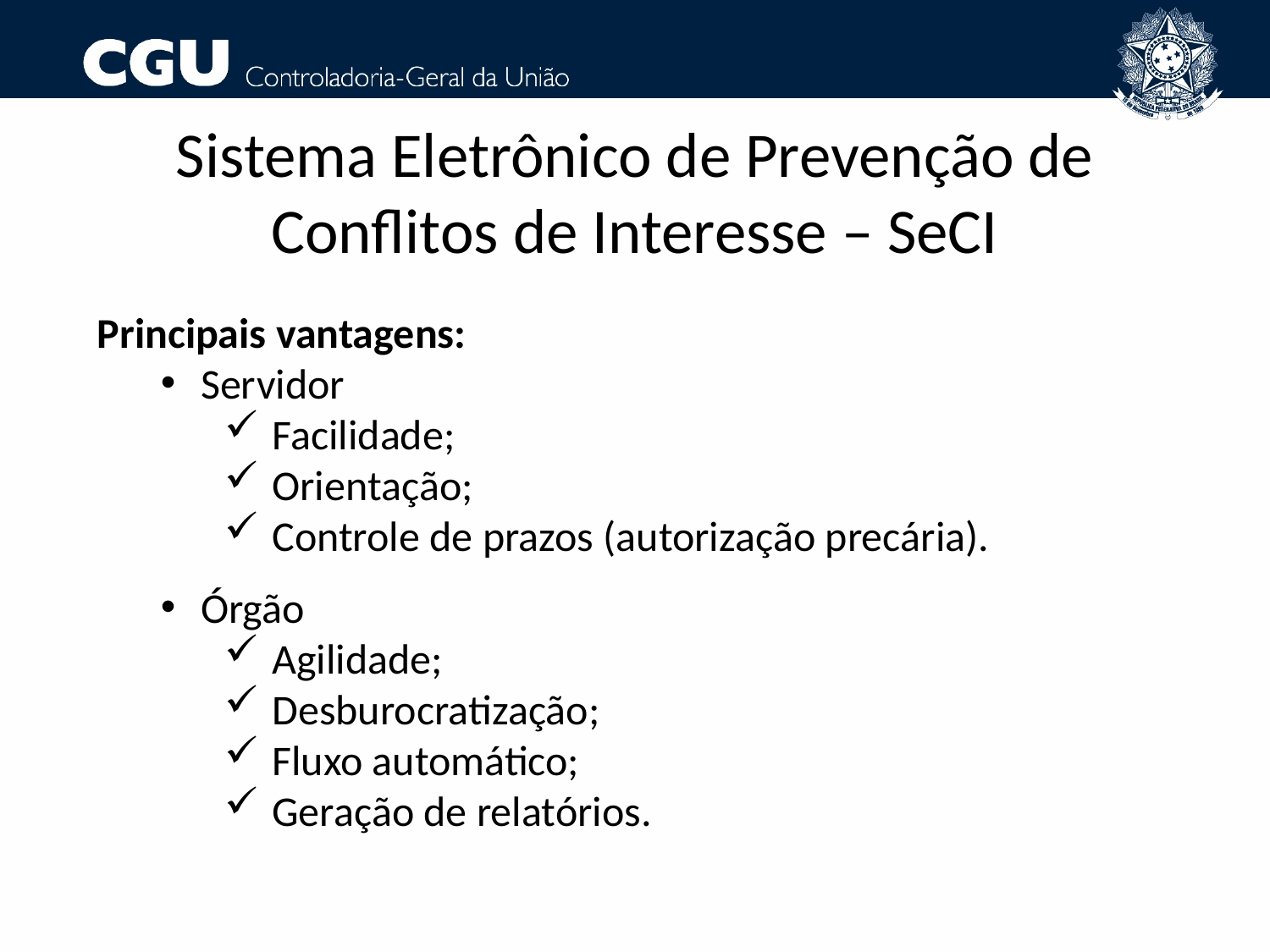

Sistema Eletrônico de Prevenção de Conflitos de Interesse – SeCI
Principais vantagens:
Servidor
Facilidade;
Orientação;
Controle de prazos (autorização precária).
Órgão
Agilidade;
Desburocratização;
Fluxo automático;
Geração de relatórios.